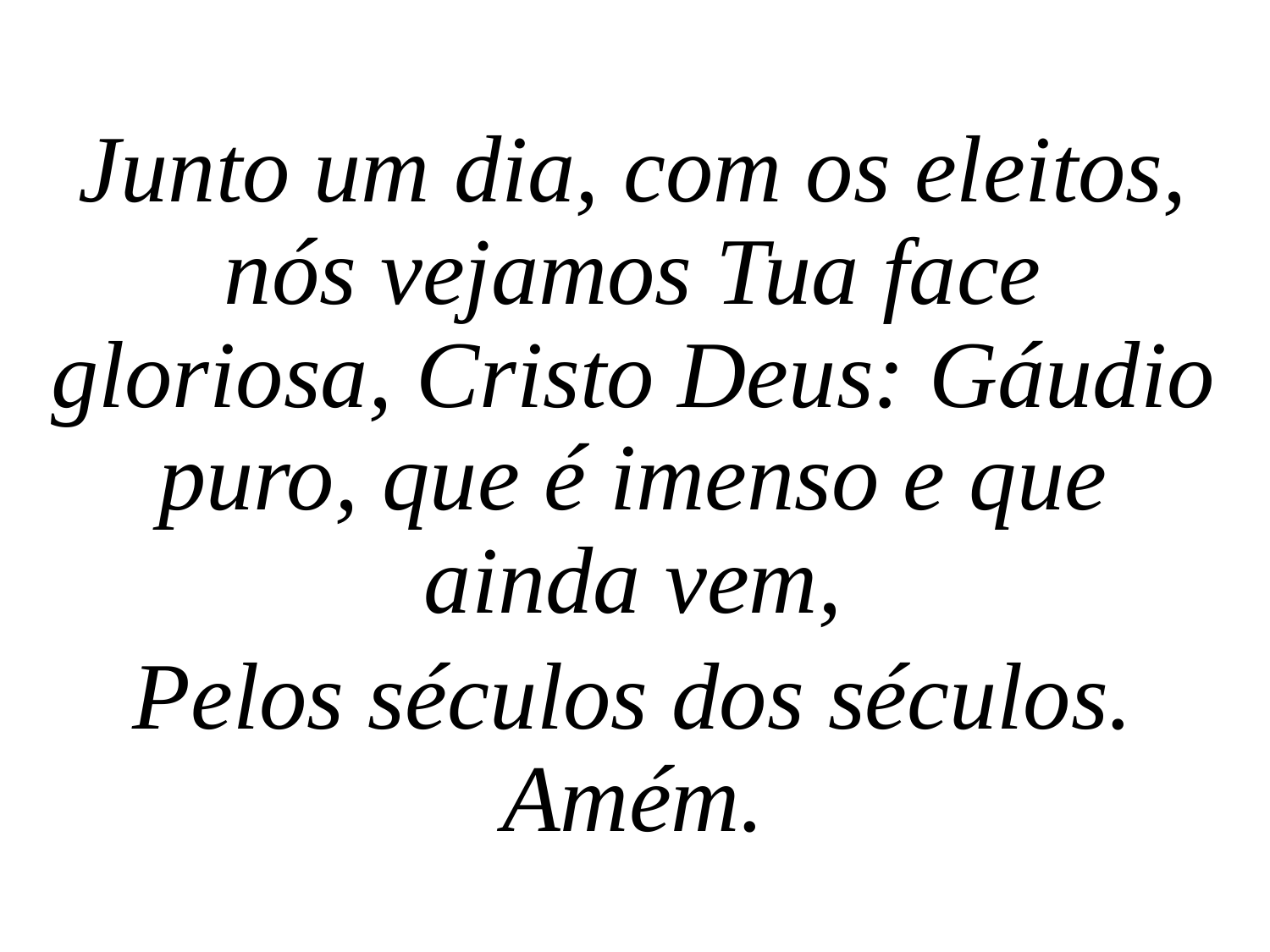

Junto um dia, com os eleitos, nós vejamos Tua face gloriosa, Cristo Deus: Gáudio puro, que é imenso e que ainda vem,
Pelos séculos dos séculos. Amém.